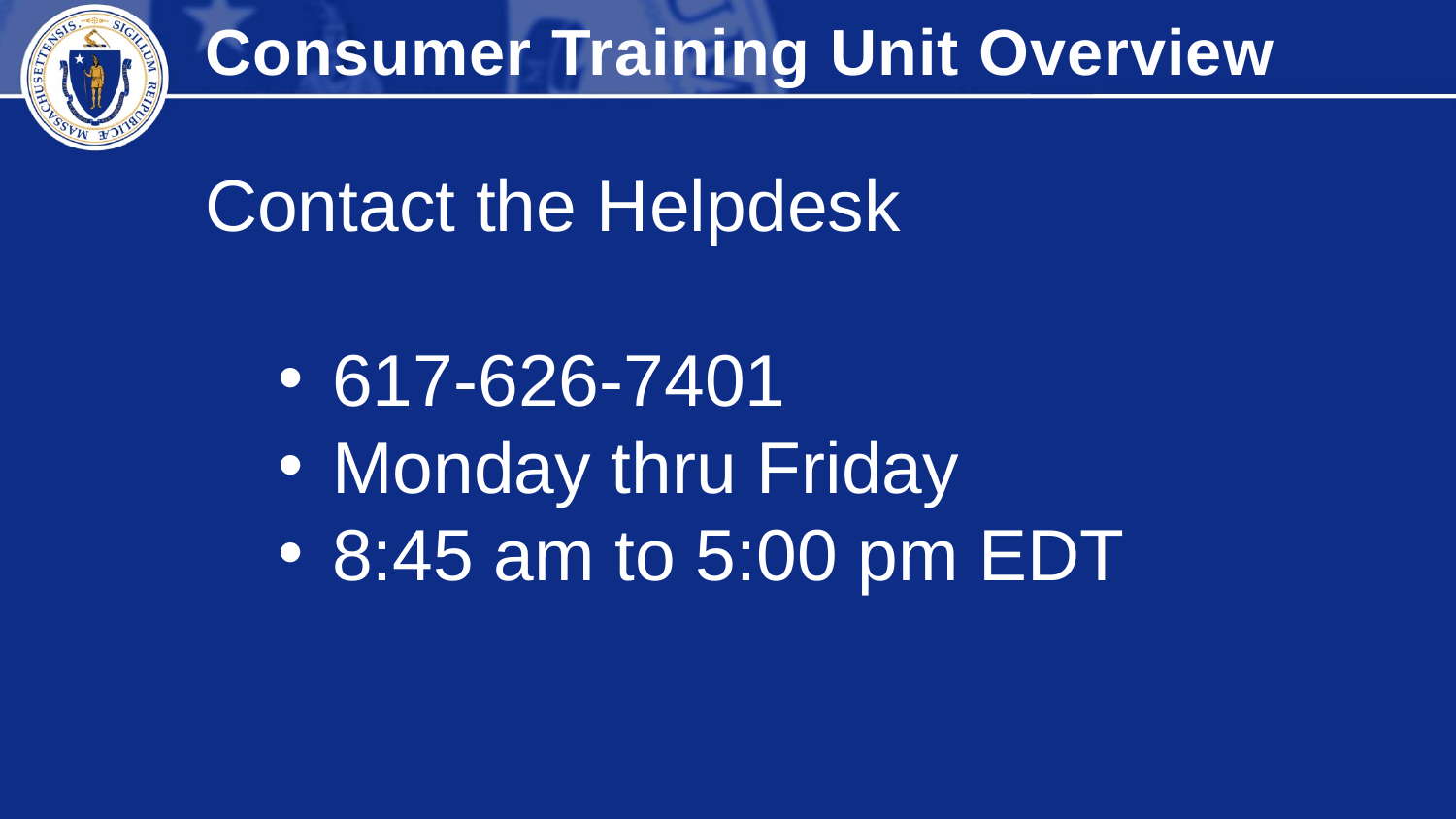

Consumer Training Unit Overview
Contact the Helpdesk

617-626-7401
Monday thru Friday
8:45 am to 5:00 pm EDT